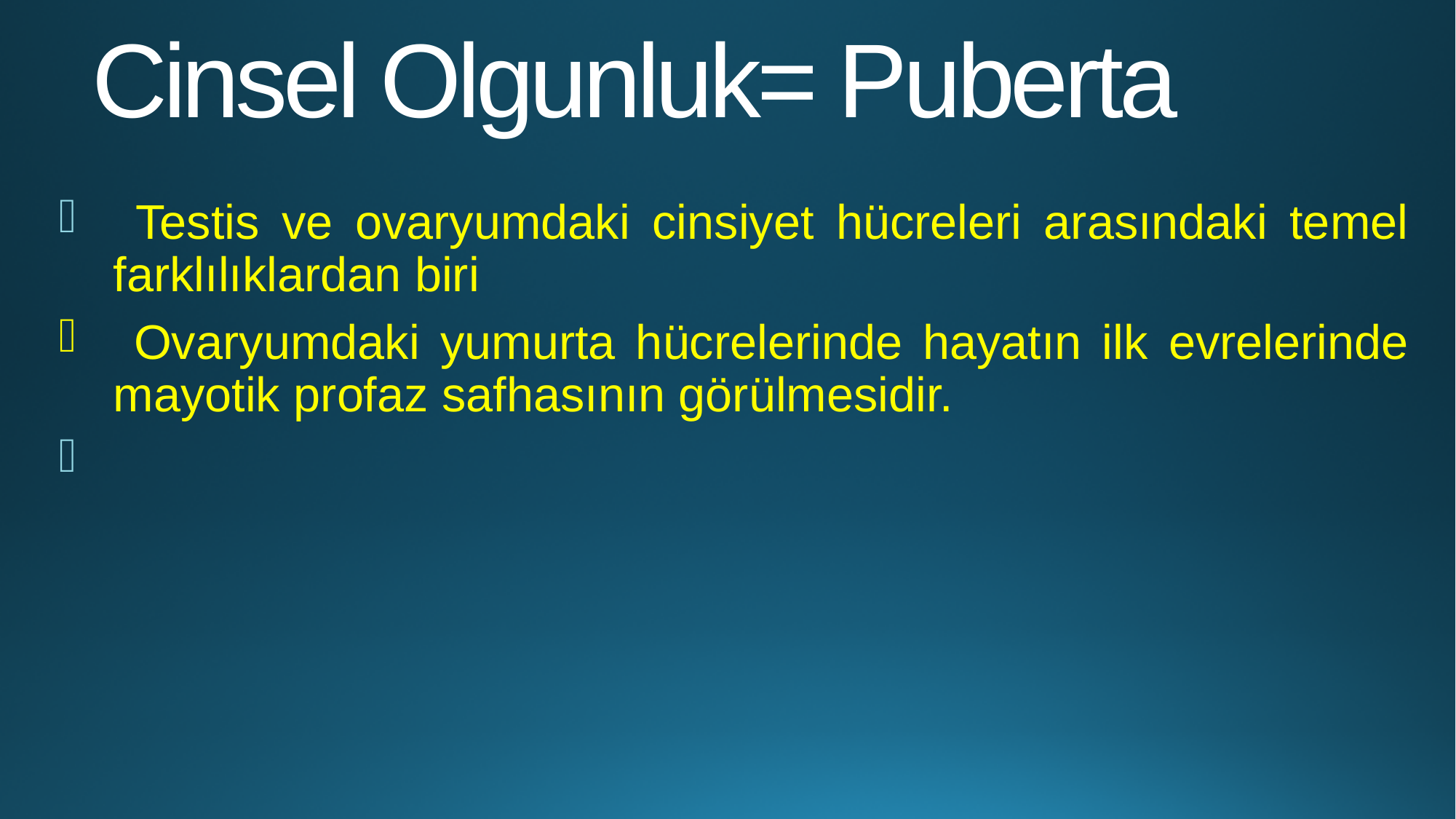

# Cinsel Olgunluk= Puberta
 Testis ve ovaryumdaki cinsiyet hücreleri arasındaki temel farklılıklardan biri
 Ovaryumdaki yumurta hücrelerinde hayatın ilk evrelerinde mayotik profaz safhasının görülmesidir.